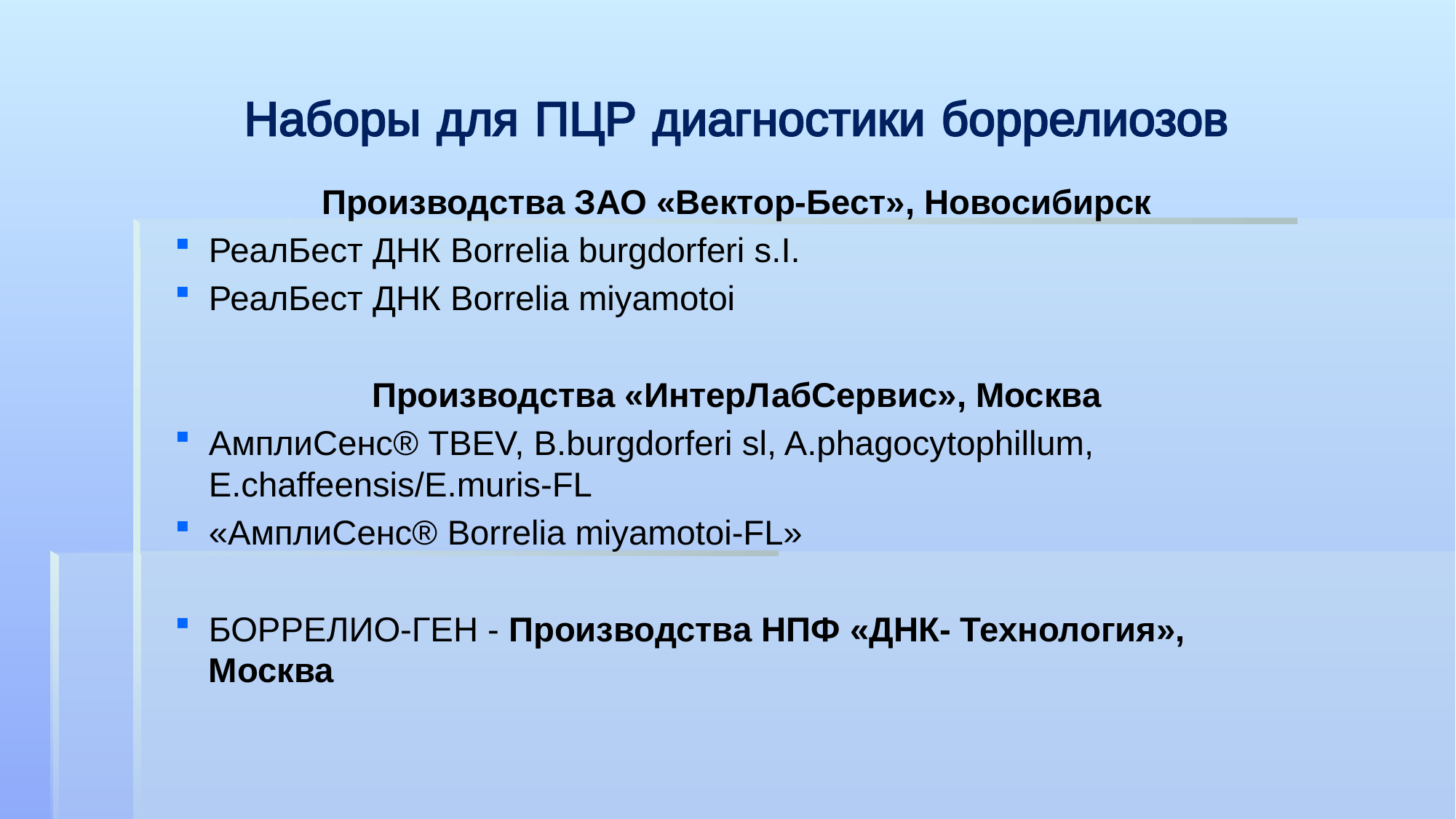

# Наборы для ПЦР диагностики боррелиозов
Производства ЗАО «Вектор-Бест», Новосибирск
РеалБест ДНК Borrelia burgdorferi s.I.
РеалБест ДНК Borrelia miyamotoi

Производства «ИнтерЛабСервис», Москва
АмплиСенс® TBEV, B.burgdorferi sl, A.phagocytophillum, E.chaffeensis/E.muris-FL
«АмплиСенс® Borrelia miyamotoi-FL»

БОРРЕЛИО-ГЕН - Производства НПФ «ДНК- Технология», Москва